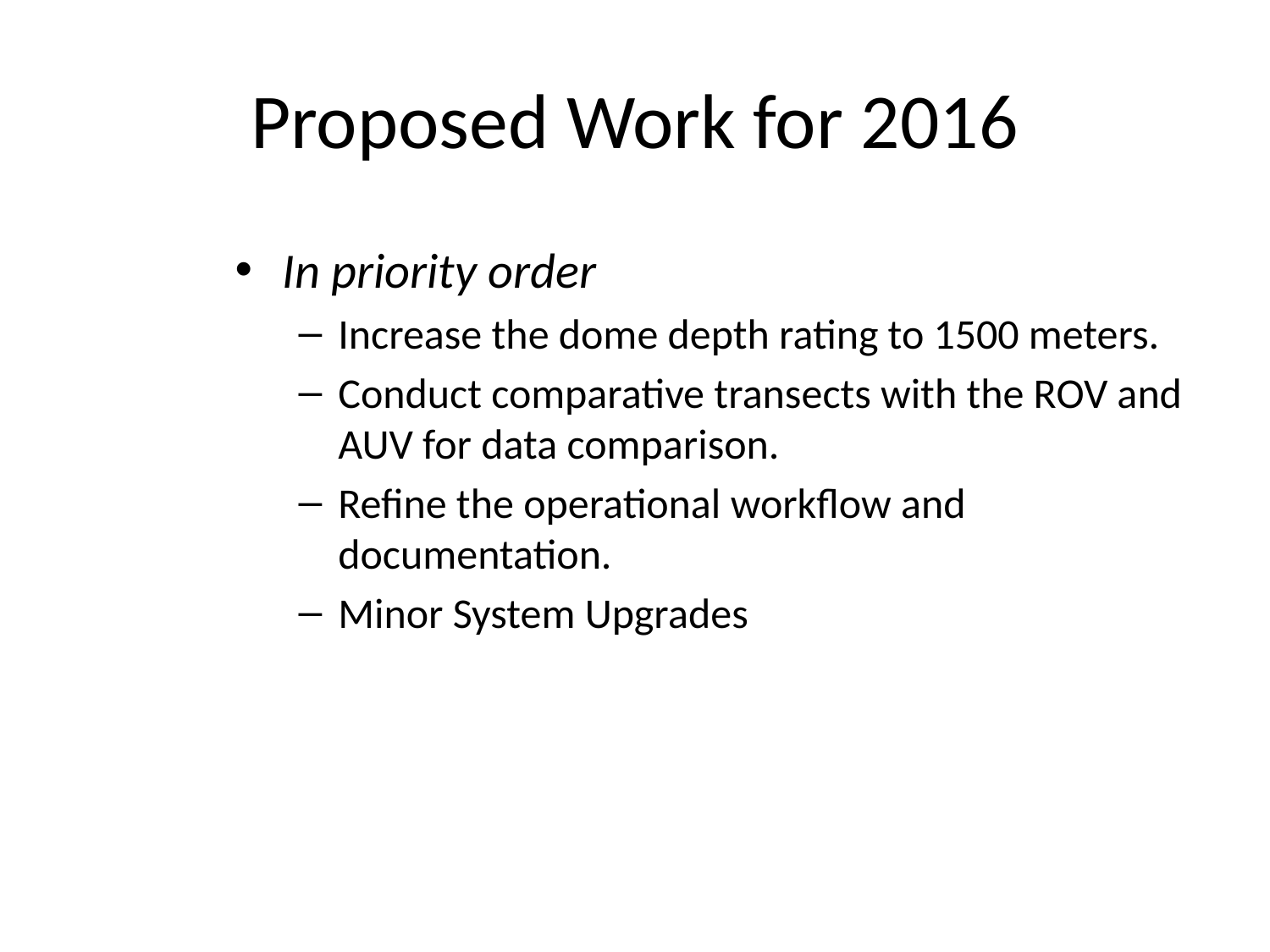

# Proposed Work for 2016
In priority order
Increase the dome depth rating to 1500 meters.
Conduct comparative transects with the ROV and AUV for data comparison.
Refine the operational workflow and documentation.
Minor System Upgrades